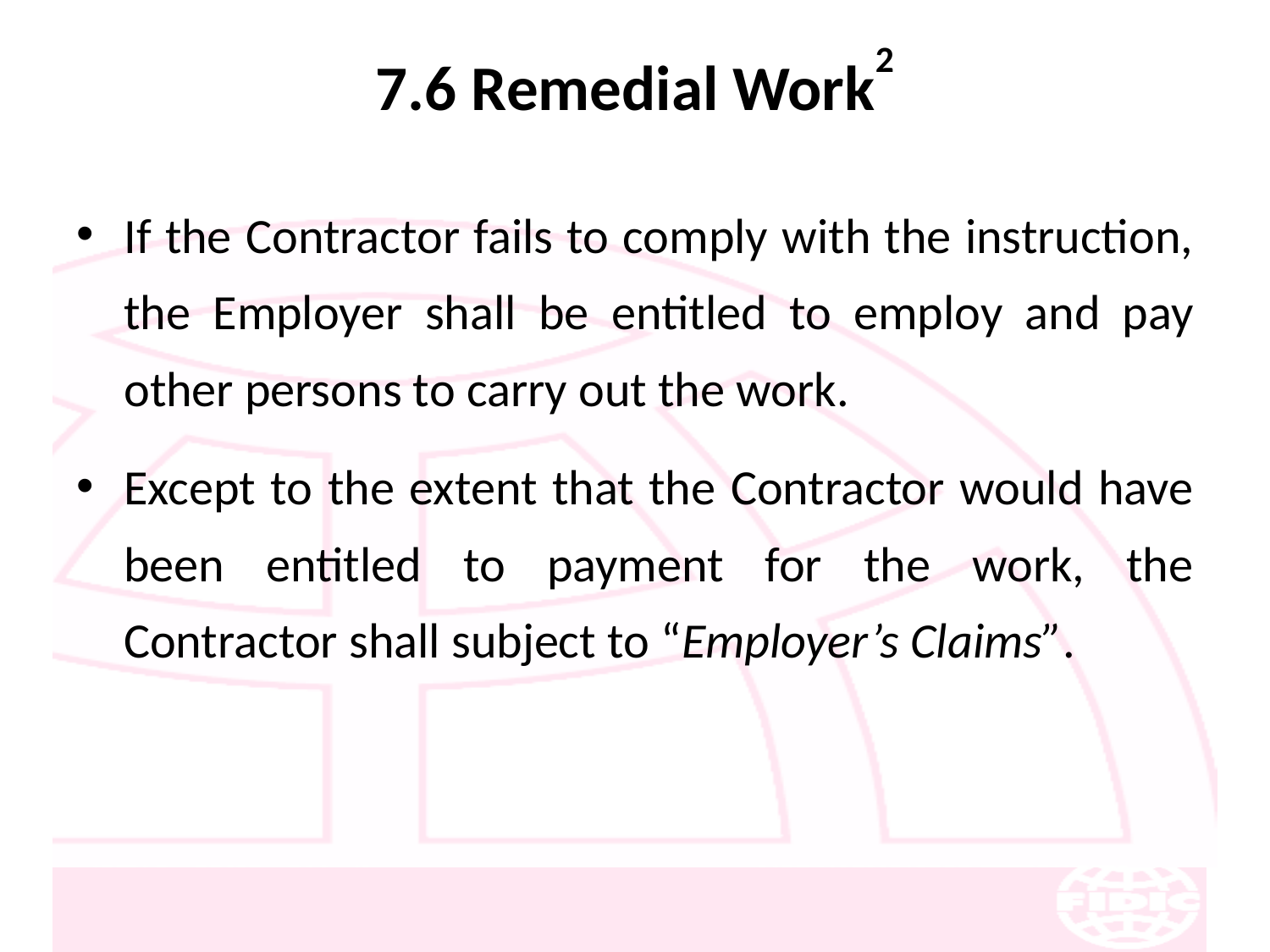

# 7.6 Remedial Work2
If the Contractor fails to comply with the instruction, the Employer shall be entitled to employ and pay other persons to carry out the work.
Except to the extent that the Contractor would have been entitled to payment for the work, the Contractor shall subject to “Employer’s Claims”.